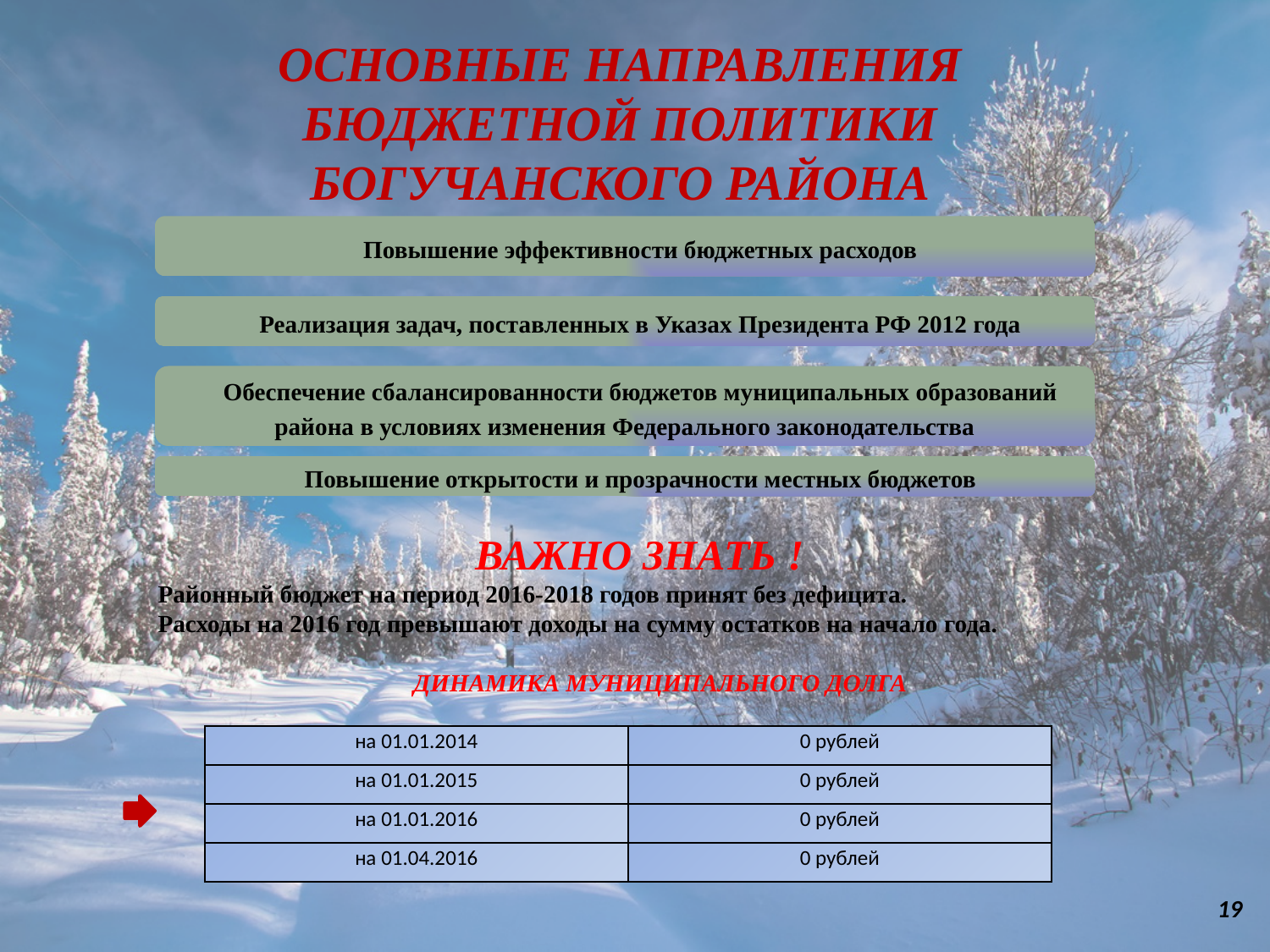

ОСНОВНЫЕ НАПРАВЛЕНИЯ БЮДЖЕТНОЙ ПОЛИТИКИ БОГУЧАНСКОГО РАЙОНА
     Повышение эффективности бюджетных расходов
     Реализация задач, поставленных в Указах Президента РФ 2012 года
     Обеспечение сбалансированности бюджетов муниципальных образований района в условиях изменения Федерального законодательства
     Повышение открытости и прозрачности местных бюджетов
ВАЖНО ЗНАТЬ !
     Районный бюджет на период 2016-2018 годов принят без дефицита.
     Расходы на 2016 год превышают доходы на сумму остатков на начало года.

     ДИНАМИКА МУНИЦИПАЛЬНОГО ДОЛГА

| на 01.01.2014 | 0 рублей |
| --- | --- |
| на 01.01.2015 | 0 рублей |
| на 01.01.2016 | 0 рублей |
| на 01.04.2016 | 0 рублей |

19